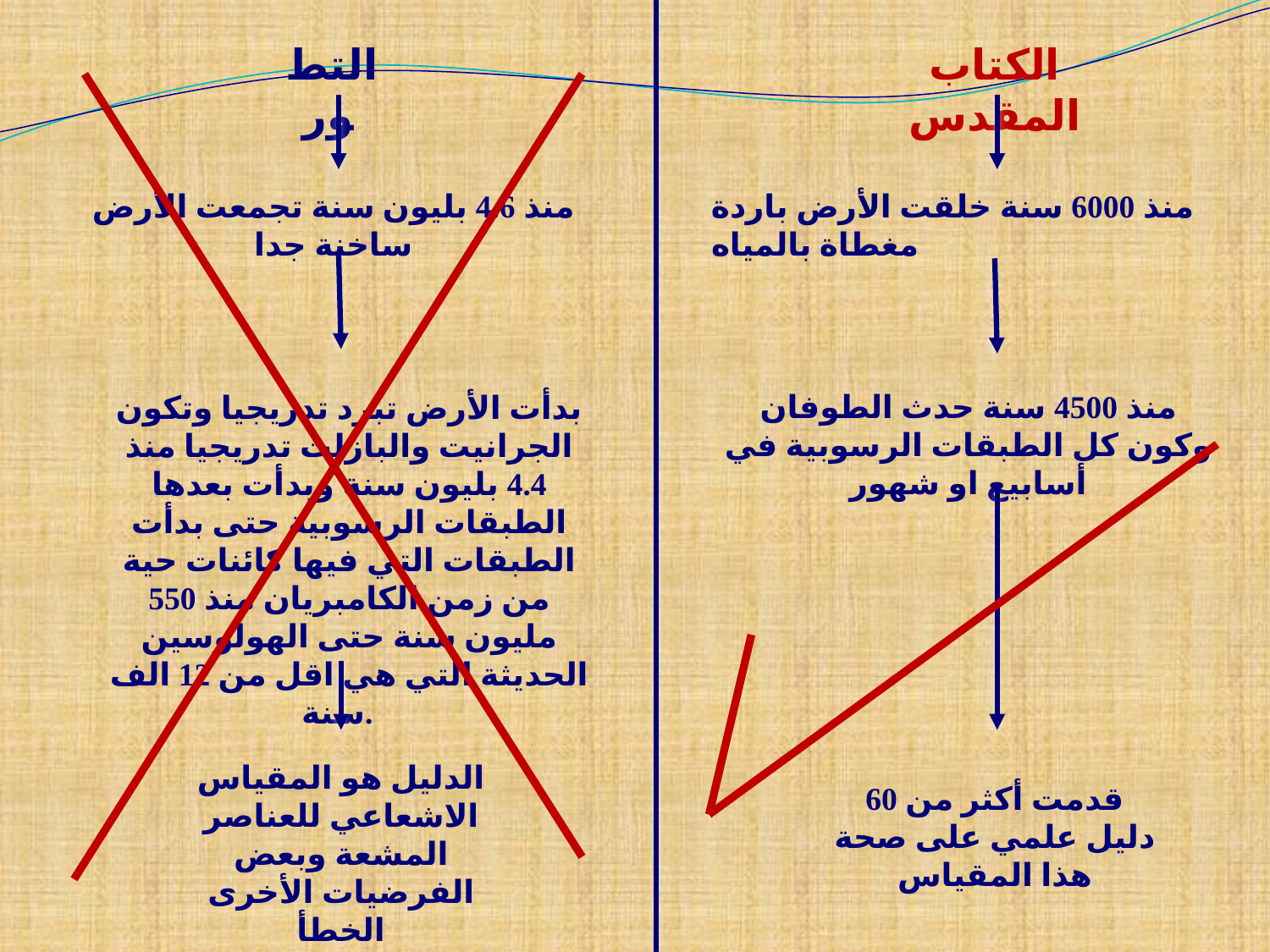

التطور
الكتاب المقدس
منذ 4.6 بليون سنة تجمعت الأرض ساخنة جدا
منذ 6000 سنة خلقت الأرض باردة مغطاة بالمياه
منذ 4500 سنة حدث الطوفان وكون كل الطبقات الرسوبية في أسابيع او شهور
بدأت الأرض تبرد تدريجيا وتكون الجرانيت والبازلت تدريجيا منذ 4.4 بليون سنة وبدأت بعدها الطبقات الرسوبية حتى بدأت الطبقات التي فيها كائنات حية من زمن الكامبريان منذ 550 مليون سنة حتى الهولوسين الحديثة التي هي اقل من 12 الف سنة.
الدليل هو المقياس الاشعاعي للعناصر المشعة وبعض الفرضيات الأخرى الخطأ
قدمت أكثر من 60 دليل علمي على صحة هذا المقياس